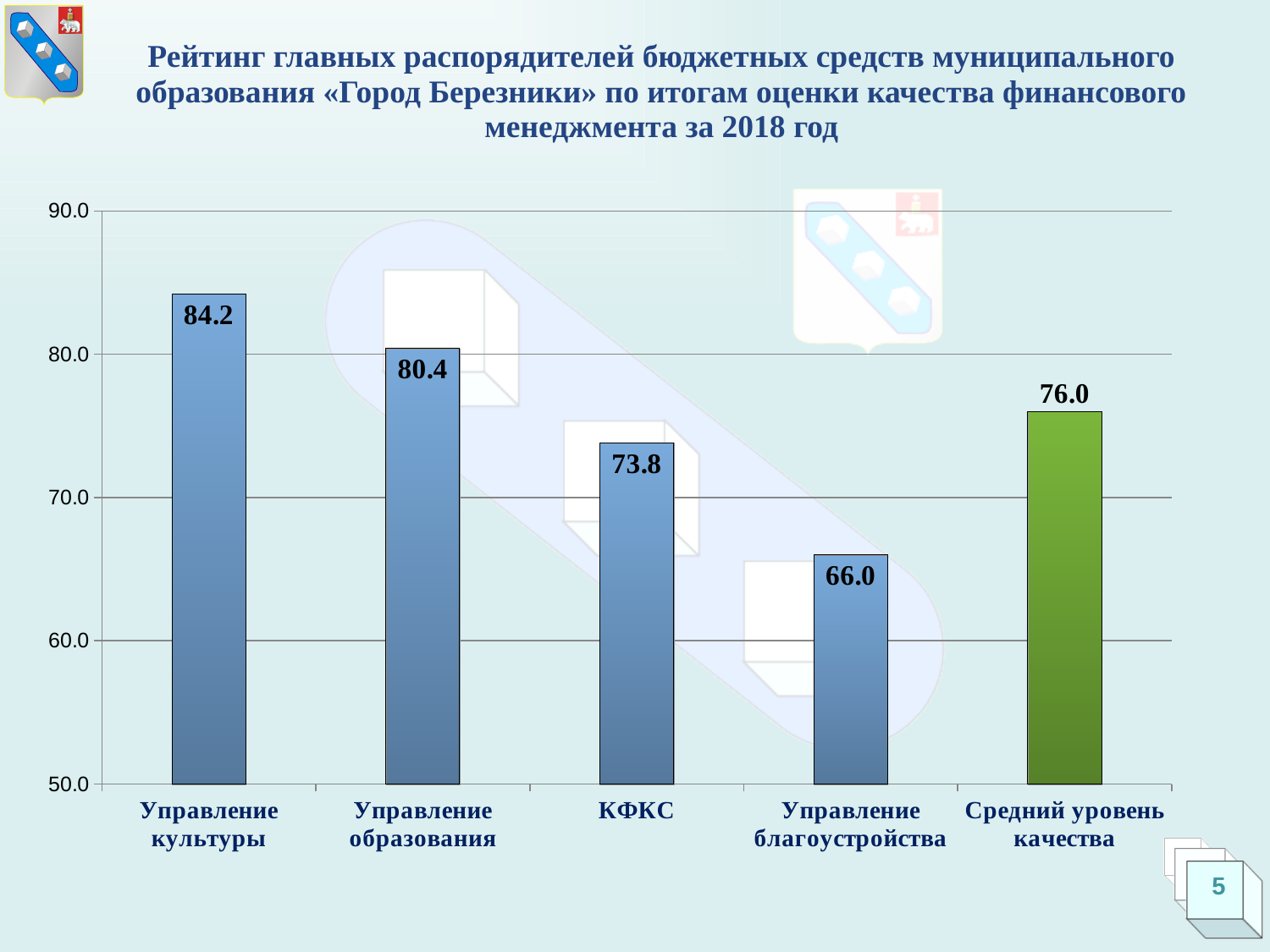

Рейтинг главных распорядителей бюджетных средств муниципального образования «Город Березники» по итогам оценки качества финансового менеджмента за 2018 год

### Chart

| Category | 2017 год |
|---|---|
| Управление культуры | 84.2 |
| Управление образования | 80.4 |
| КФКС | 73.8 |
| Управление благоустройства | 66.0 |
| Средний уровень качества | 76.0 |
5